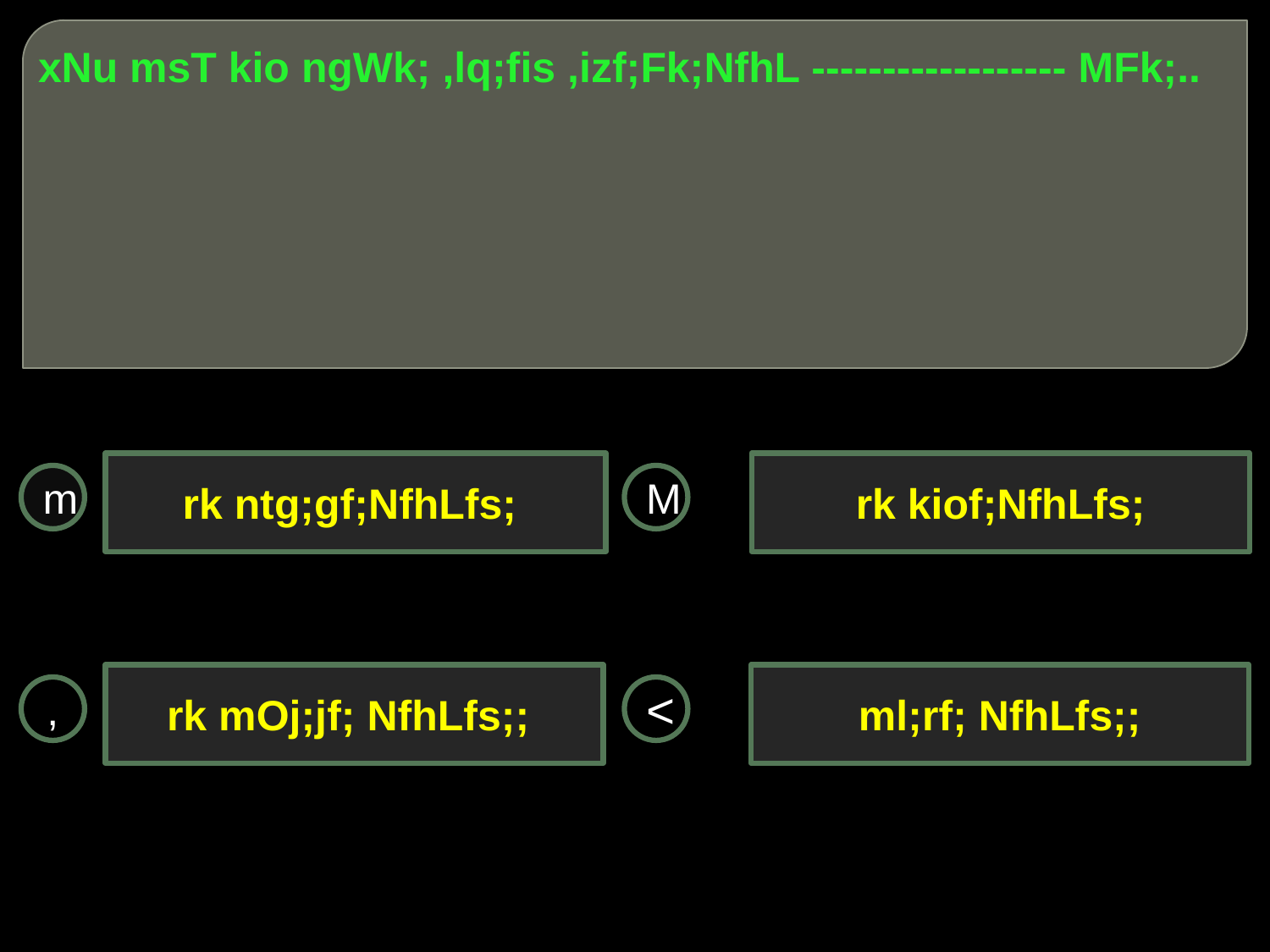

# xNu msT kio ngWk; ,lq;fis ,izf;Fk;NfhL ------------------ MFk;..

rk ntg;gf;NfhLfs;
rk kiof;NfhLfs;
m
M
rk mOj;jf; NfhLfs;;
ml;rf; NfhLfs;;
,
<